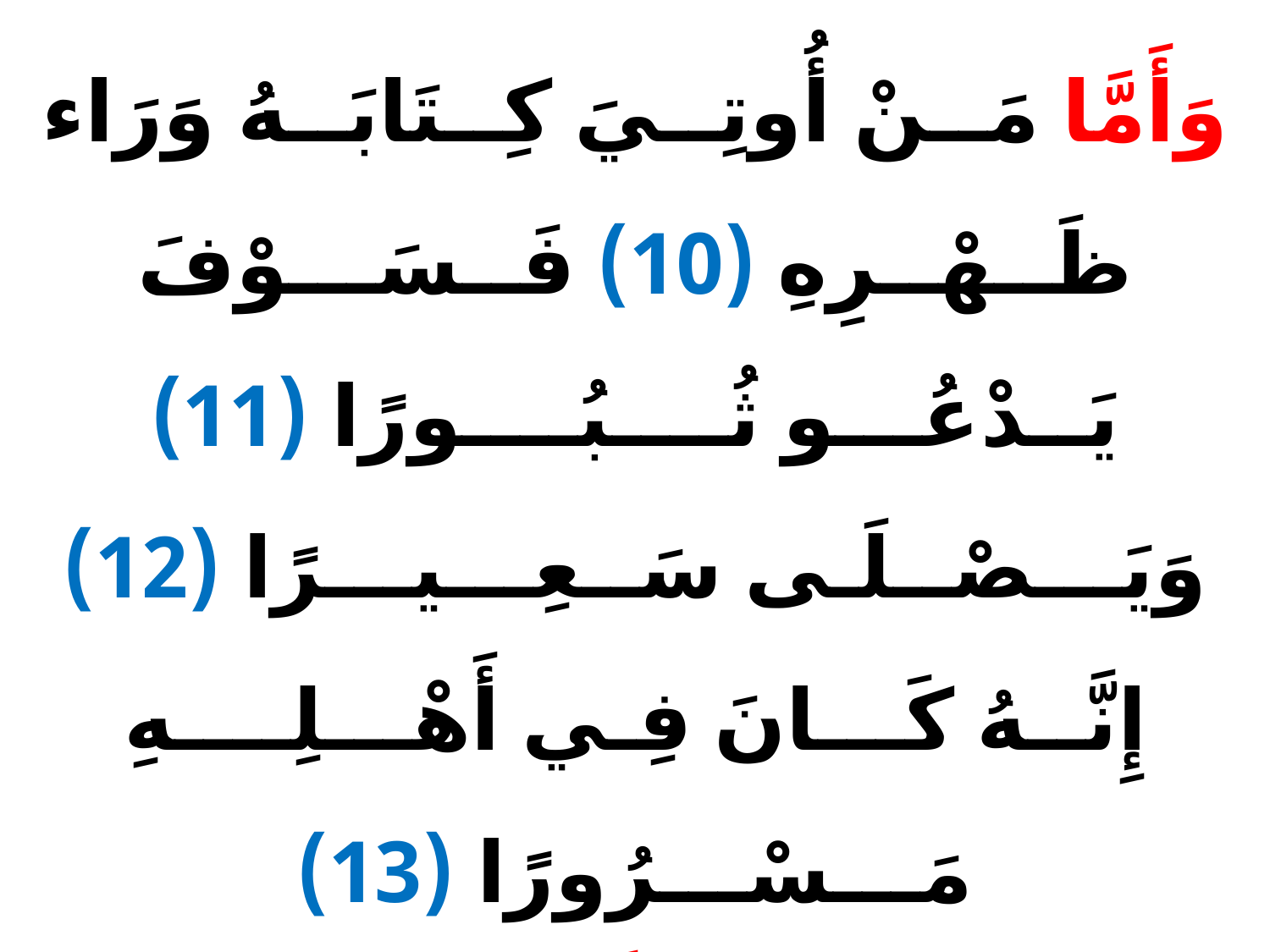

وَأَمَّا مَــنْ أُوتِــيَ كِــتَابَــهُ وَرَاء ظَــهْــرِهِ (10) فَــسَـــوْفَ يَــدْعُـــو ثُــــبُــــورًا (11)
وَيَـــصْــلَـى سَــعِـــيـــرًا (12)
إِنَّــهُ كَـــانَ فِـي أَهْـــلِــــهِ مَـــسْـــرُورًا (13)
إِنَّــهُ ظَــنَّ أَنْ لَّــن يَحُورَ (14)
 بَلَى إِنَّ رَبَّـــهُ كَــانَ بِـــهِ بَــصِــيـــرًا (15)